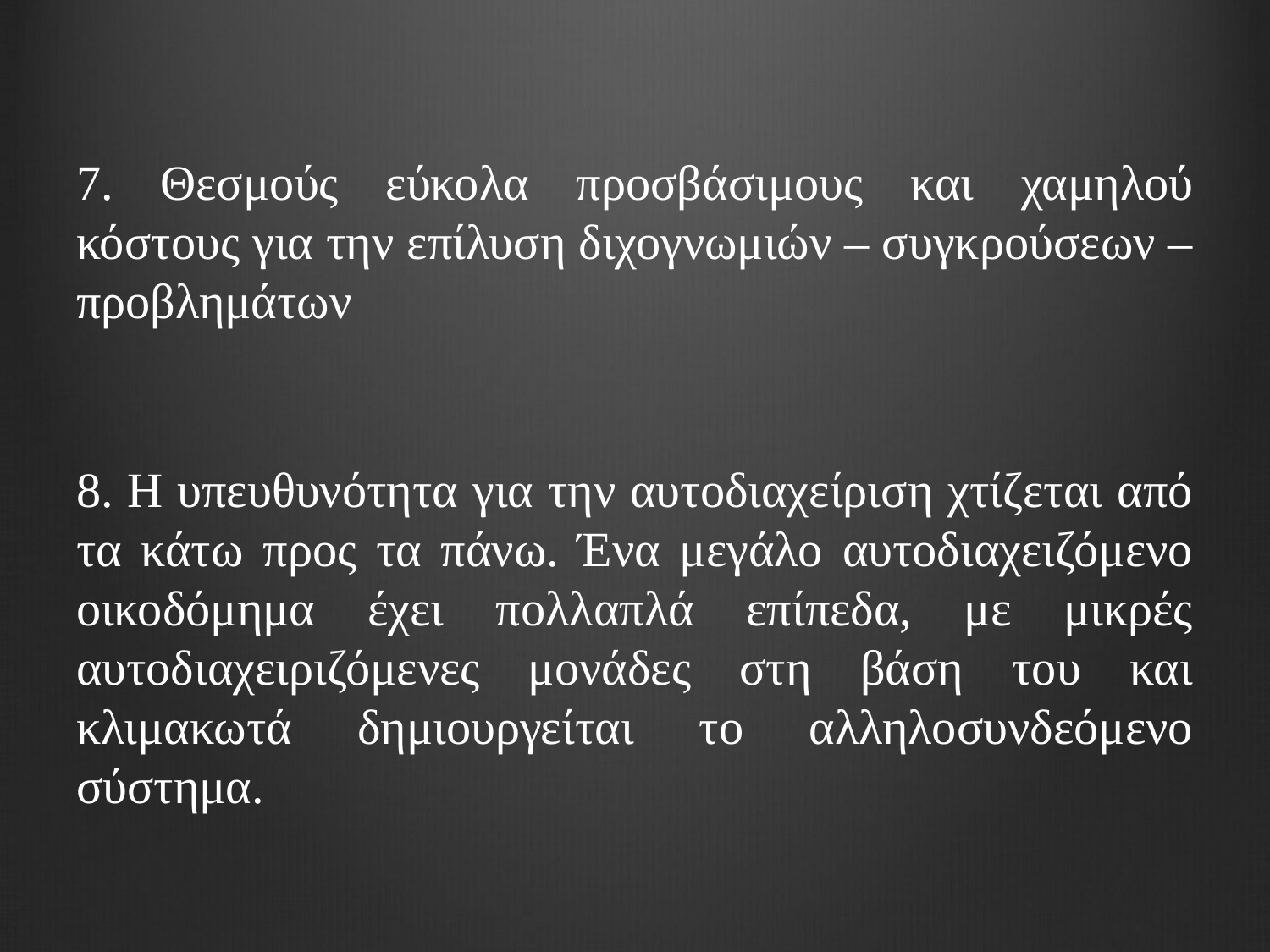

#
7. Θεσμούς εύκολα προσβάσιμους και χαμηλού κόστους για την επίλυση διχογνωμιών – συγκρούσεων – προβλημάτων

8. Η υπευθυνότητα για την αυτοδιαχείριση χτίζεται από τα κάτω προς τα πάνω. Ένα μεγάλο αυτοδιαχειζόμενο οικοδόμημα έχει πολλαπλά επίπεδα, με μικρές αυτοδιαχειριζόμενες μονάδες στη βάση του και κλιμακωτά δημιουργείται το αλληλοσυνδεόμενο σύστημα.